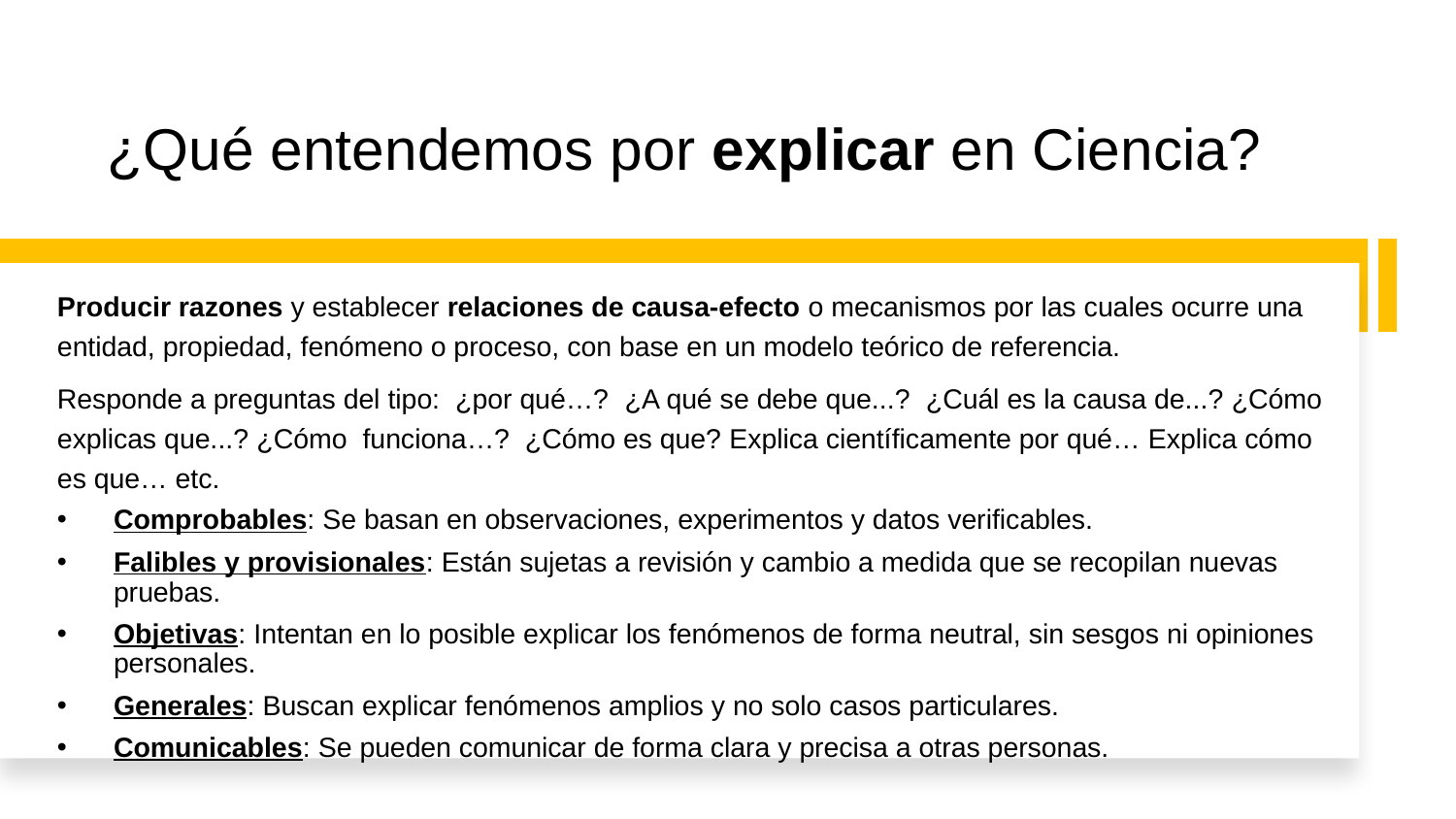

# ¿Qué entendemos por explicar en Ciencia?

Producir razones y establecer relaciones de causa-efecto o mecanismos por las cuales ocurre una entidad, propiedad, fenómeno o proceso, con base en un modelo teórico de referencia.
Responde a preguntas del tipo:  ¿por qué…? ​ ¿A qué se debe que...? ​ ¿Cuál es la causa de...?​ ¿Cómo explicas que...?​ ¿Cómo  funciona…?  ¿Cómo es que?​ Explica científicamente por qué…​ Explica cómo es que…​ etc.
Comprobables: Se basan en observaciones, experimentos y datos verificables.
Falibles y provisionales: Están sujetas a revisión y cambio a medida que se recopilan nuevas pruebas.
Objetivas: Intentan en lo posible explicar los fenómenos de forma neutral, sin sesgos ni opiniones personales.
Generales: Buscan explicar fenómenos amplios y no solo casos particulares.
Comunicables: Se pueden comunicar de forma clara y precisa a otras personas.